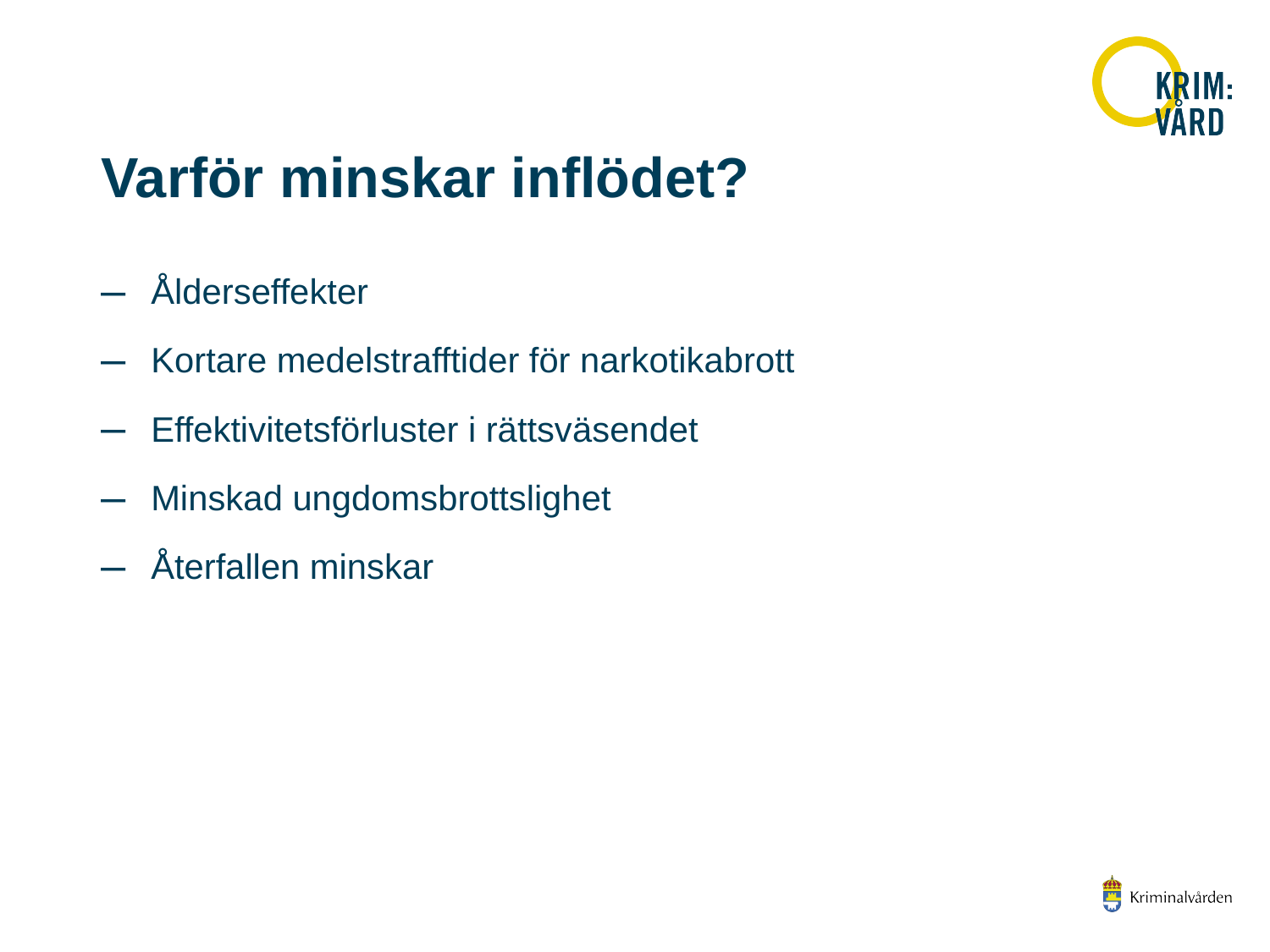

# Varför minskar inflödet?
Ålderseffekter
Kortare medelstrafftider för narkotikabrott
Effektivitetsförluster i rättsväsendet
Minskad ungdomsbrottslighet
Återfallen minskar